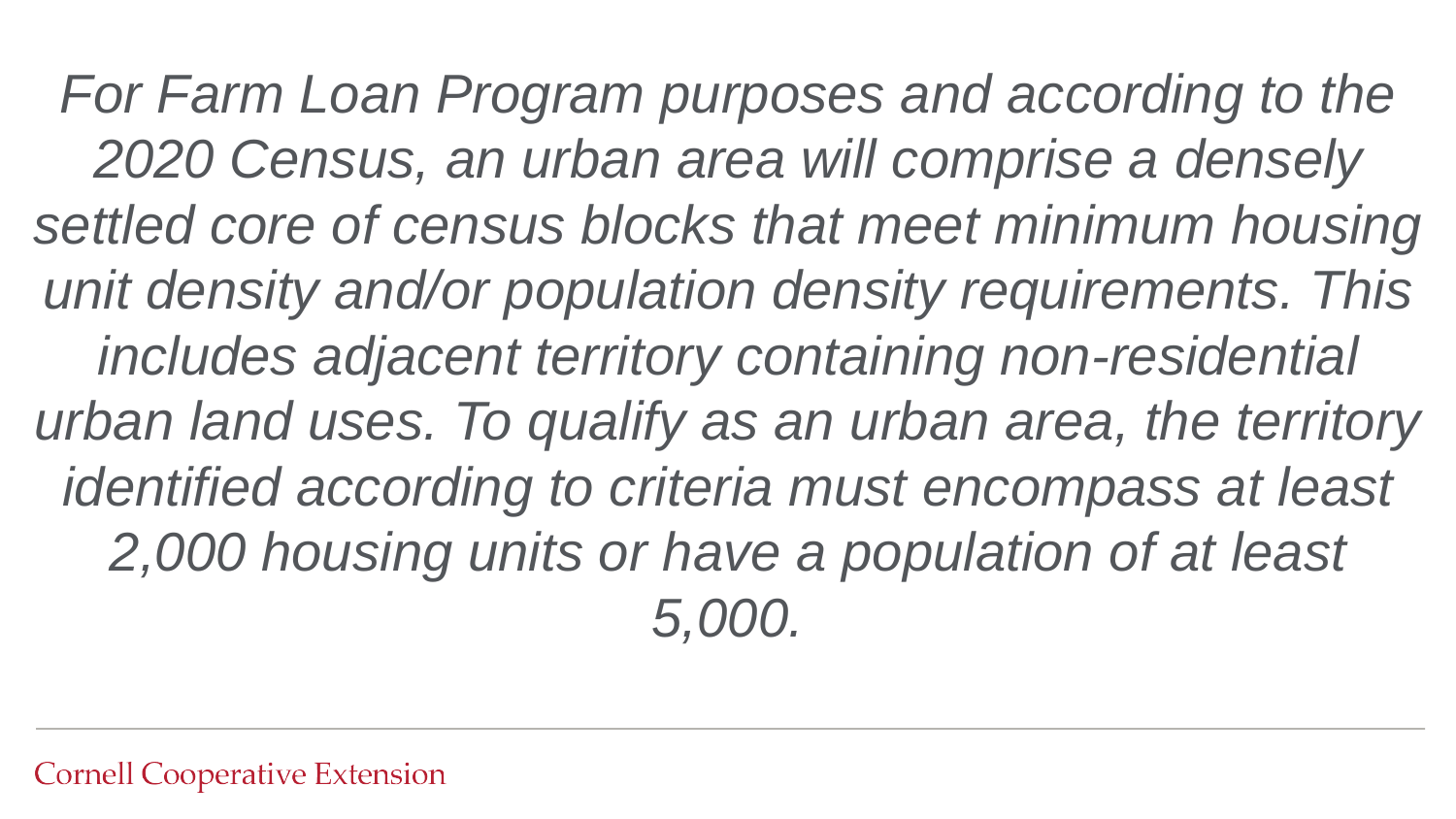

# Some programmatic definitions may be required
For Farm Loan Program purposes and according to the 2020 Census, an urban area will comprise a densely settled core of census blocks that meet minimum housing unit density and/or population density requirements. This includes adjacent territory containing non-residential urban land uses. To qualify as an urban area, the territory identified according to criteria must encompass at least 2,000 housing units or have a population of at least 5,000.